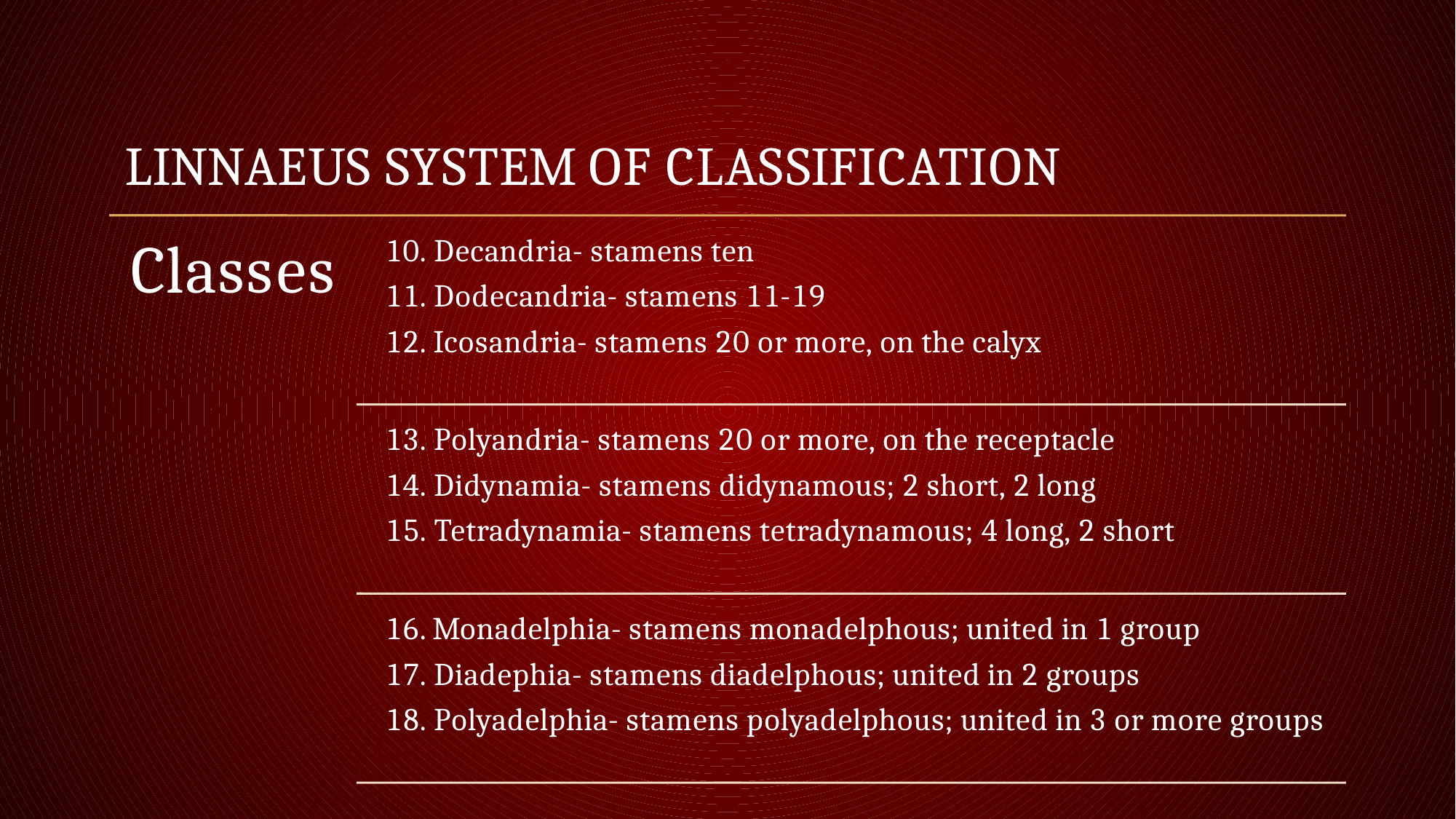

# Linnaeus System of classification
Classes
10. Decandria- stamens ten
11. Dodecandria- stamens 11-19
12. Icosandria- stamens 20 or more, on the calyx
13. Polyandria- stamens 20 or more, on the receptacle
14. Didynamia- stamens didynamous; 2 short, 2 long
15. Tetradynamia- stamens tetradynamous; 4 long, 2 short
16. Monadelphia- stamens monadelphous; united in 1 group
17. Diadephia- stamens diadelphous; united in 2 groups
18. Polyadelphia- stamens polyadelphous; united in 3 or more groups